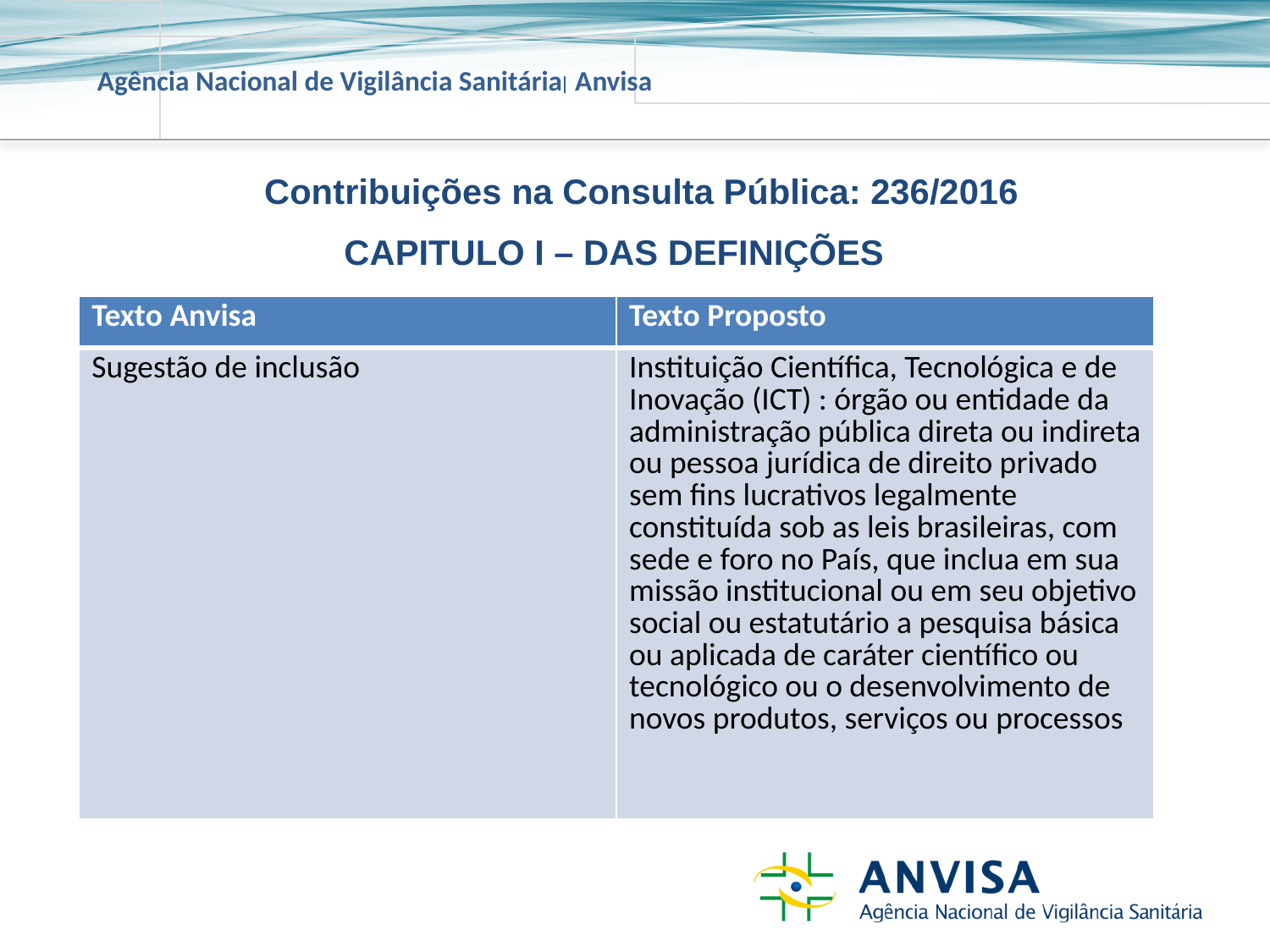

Contribuições na Consulta Pública: 236/2016
CAPITULO I – DAS DEFINIÇÕES
| Texto Anvisa | Texto Proposto |
| --- | --- |
| Sugestão de inclusão | Instituição Científica, Tecnológica e de Inovação (ICT) : órgão ou entidade da administração pública direta ou indireta ou pessoa jurídica de direito privado sem fins lucrativos legalmente constituída sob as leis brasileiras, com sede e foro no País, que inclua em sua missão institucional ou em seu objetivo social ou estatutário a pesquisa básica ou aplicada de caráter científico ou tecnológico ou o desenvolvimento de novos produtos, serviços ou processos |